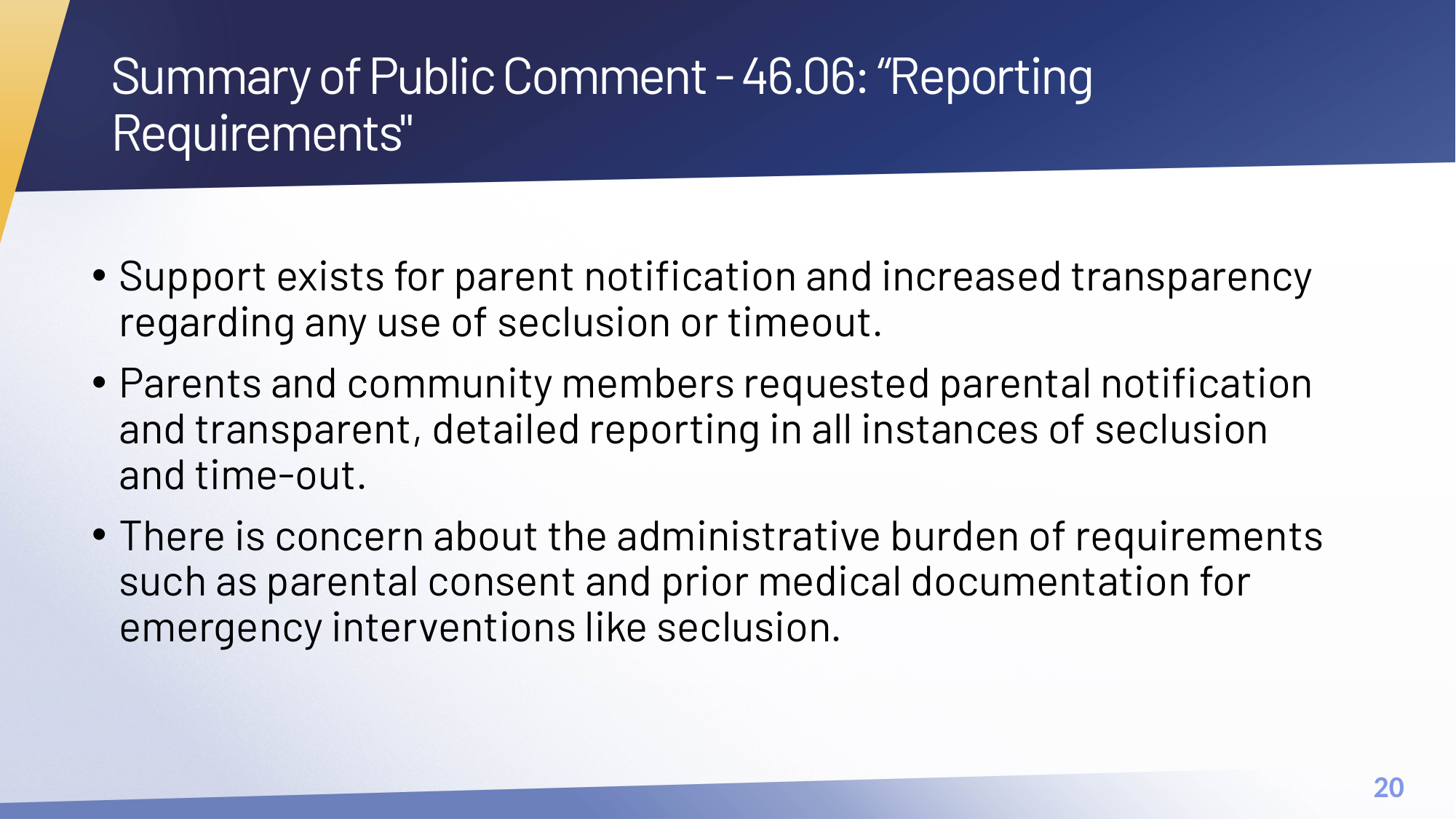

# Summary of Public Comment - 46.06: “Reporting Requirements"
Support exists for parent notification and increased transparency regarding any use of seclusion or timeout.
Parents and community members requested parental notification and transparent, detailed reporting in all instances of seclusion and time-out.
There is concern about the administrative burden of requirements such as parental consent and prior medical documentation for emergency interventions like seclusion.